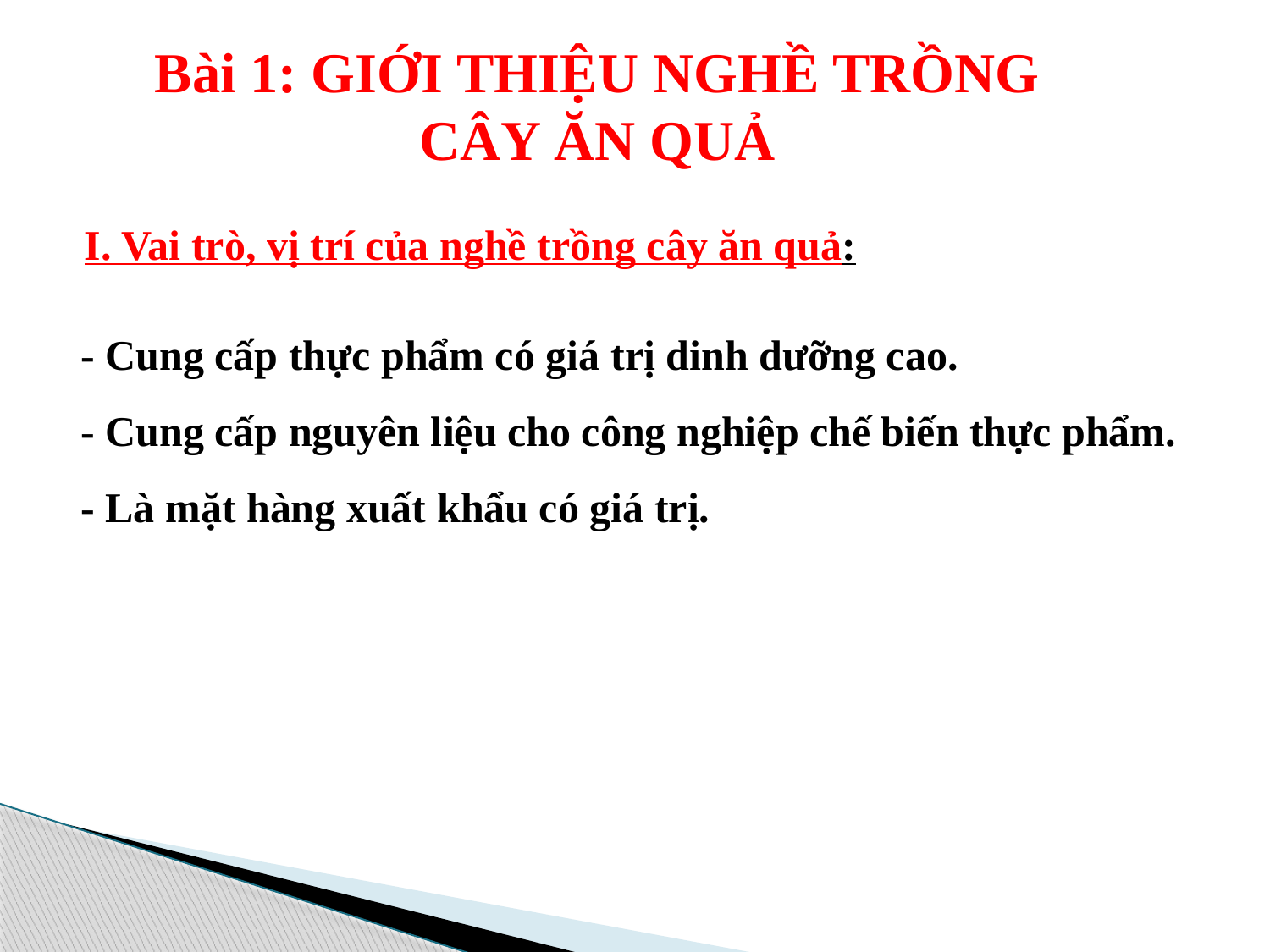

Bài 1: GIỚI THIỆU NGHỀ TRỒNG CÂY ĂN QUẢ
I. Vai trò, vị trí của nghề trồng cây ăn quả:
- Cung cấp thực phẩm có giá trị dinh dưỡng cao.
- Cung cấp nguyên liệu cho công nghiệp chế biến thực phẩm.
- Là mặt hàng xuất khẩu có giá trị.